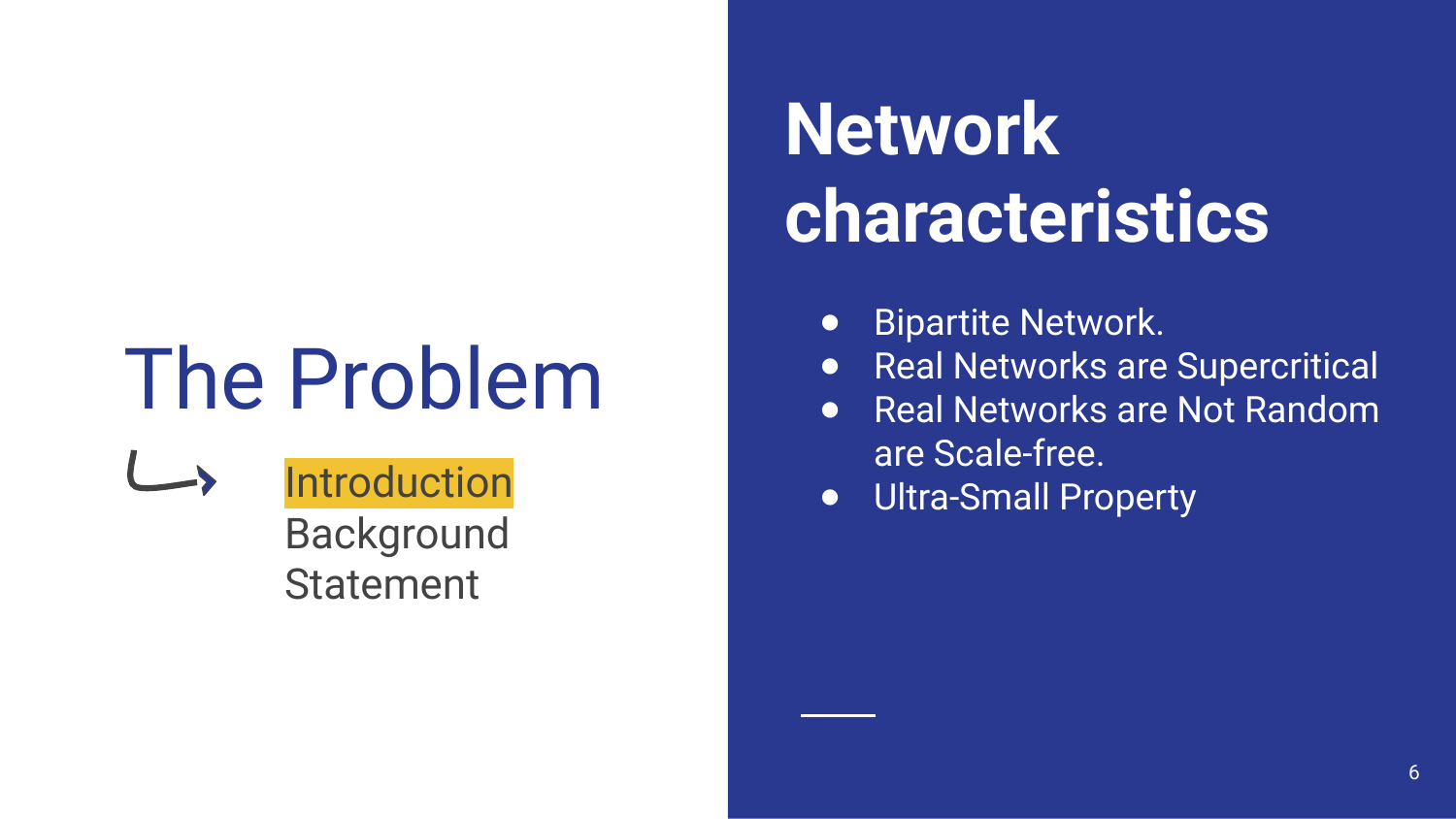

Network characteristics
# The Problem
Bipartite Network.
Real Networks are Supercritical
Real Networks are Not Random
are Scale-free.
Ultra-Small Property

Introduction
Background
Statement

6